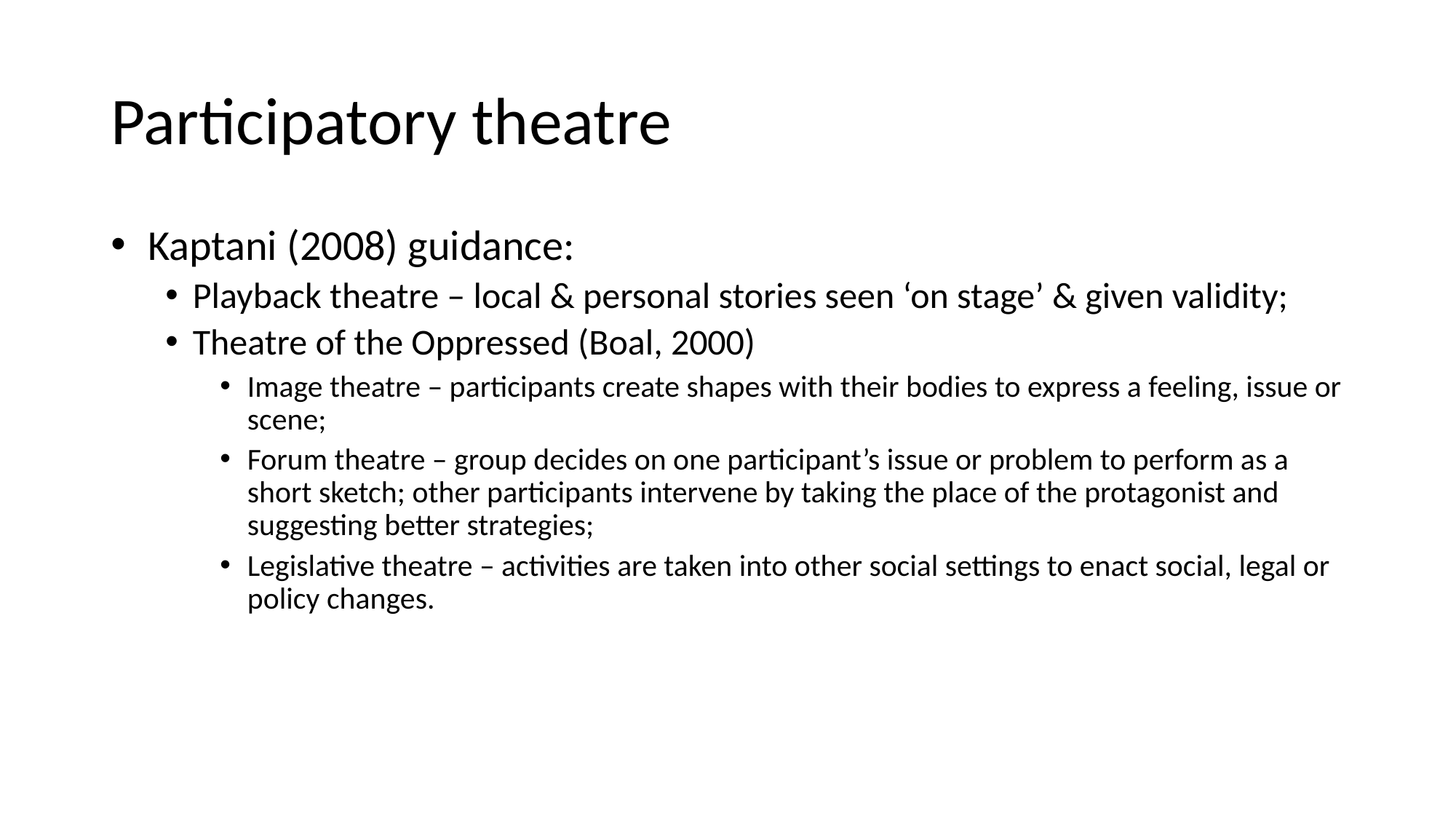

# Participatory theatre
 Kaptani (2008) guidance:
Playback theatre – local & personal stories seen ‘on stage’ & given validity;
Theatre of the Oppressed (Boal, 2000)
Image theatre – participants create shapes with their bodies to express a feeling, issue or scene;
Forum theatre – group decides on one participant’s issue or problem to perform as a short sketch; other participants intervene by taking the place of the protagonist and suggesting better strategies;
Legislative theatre – activities are taken into other social settings to enact social, legal or policy changes.